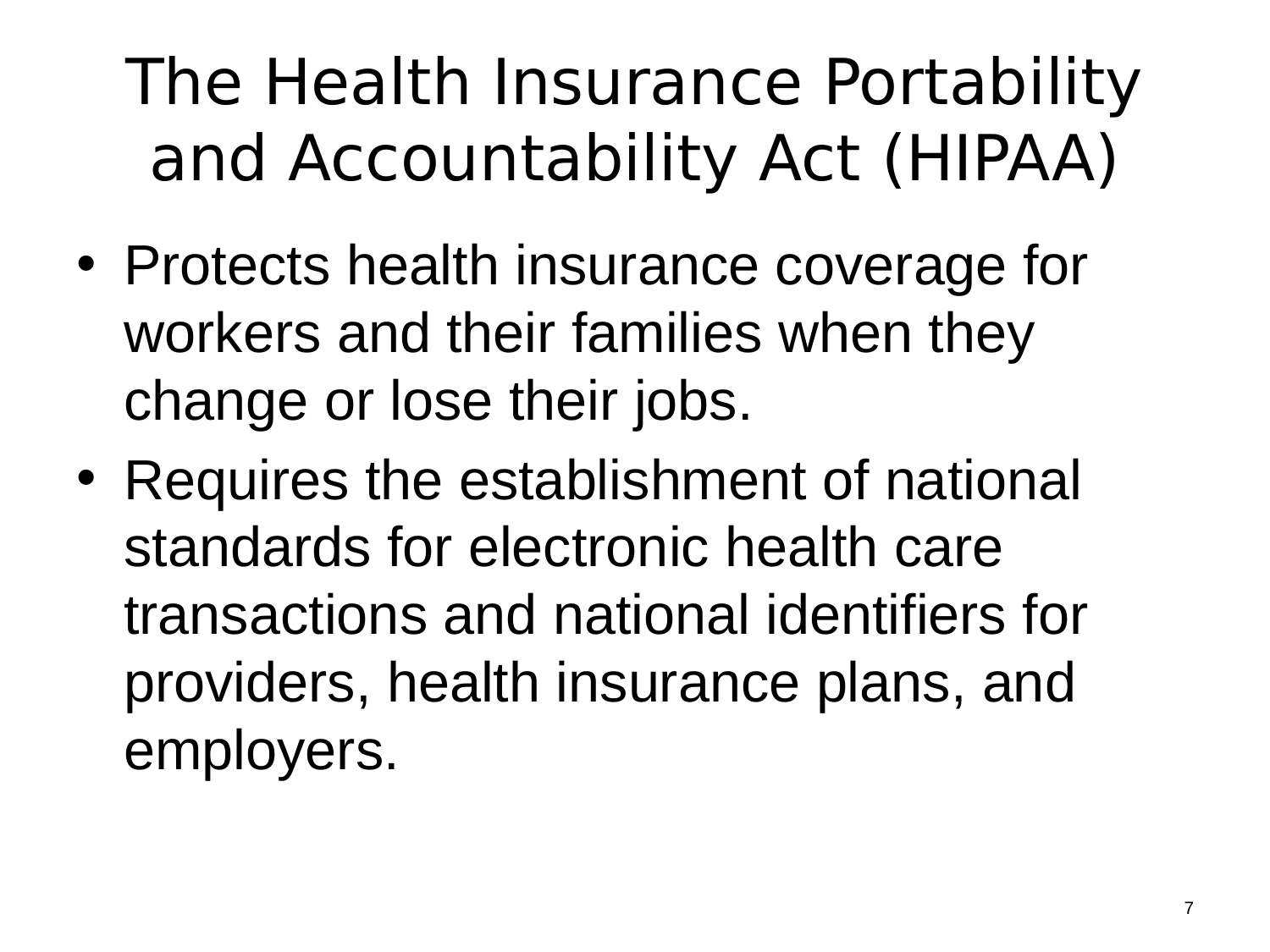

# The Health Insurance Portability and Accountability Act (HIPAA)
Protects health insurance coverage for workers and their families when they change or lose their jobs.
Requires the establishment of national standards for electronic health care transactions and national identifiers for providers, health insurance plans, and employers.
7